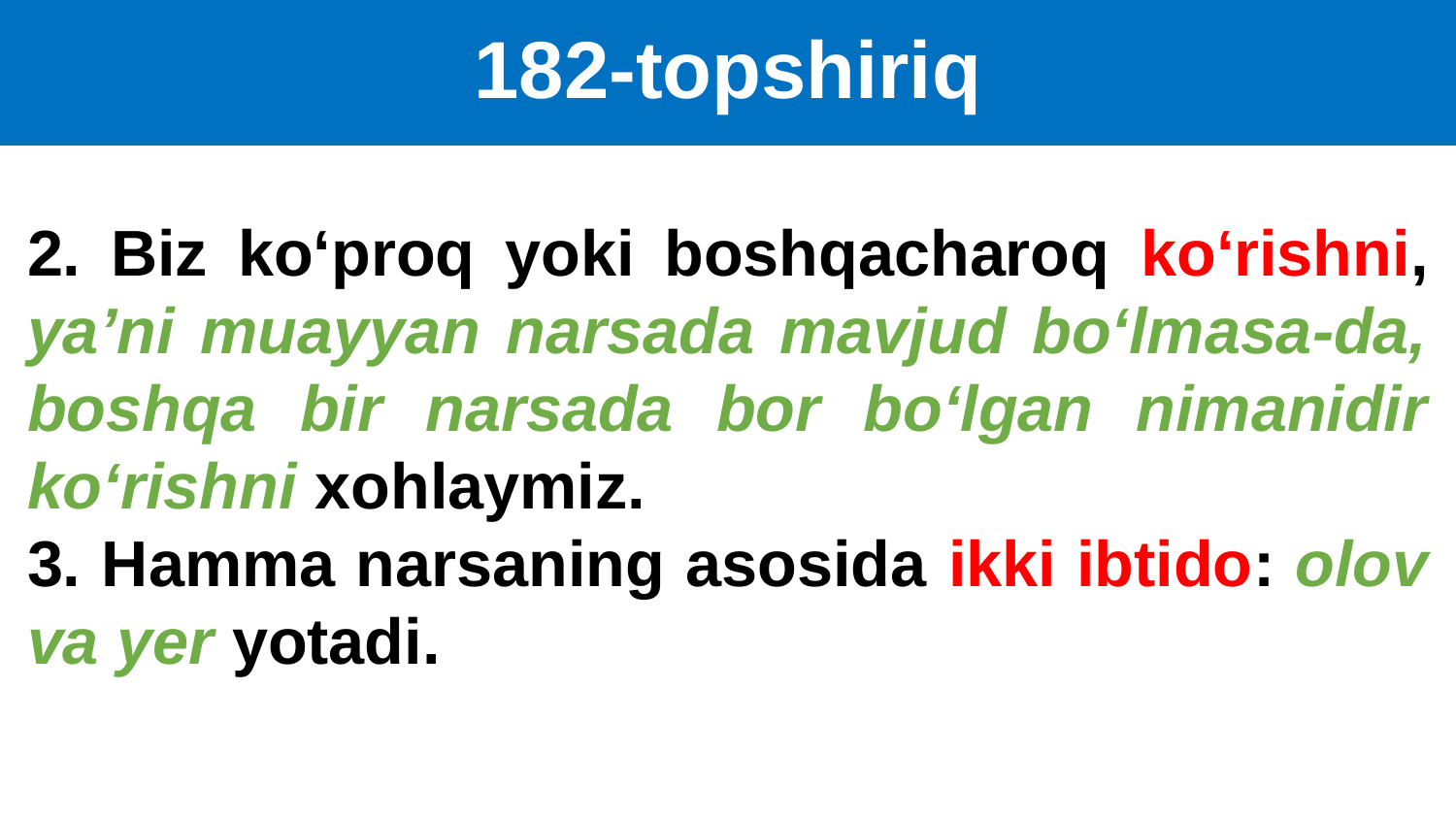

# 182-topshiriq
2. Biz ko‘proq yoki boshqacharoq ko‘rishni, ya’ni muayyan narsada mavjud bo‘lmasa-da, boshqa bir narsada bor bo‘lgan nimanidir ko‘rishni xohlaymiz.
3. Hamma narsaning asosida ikki ibtido: olov va yer yotadi.